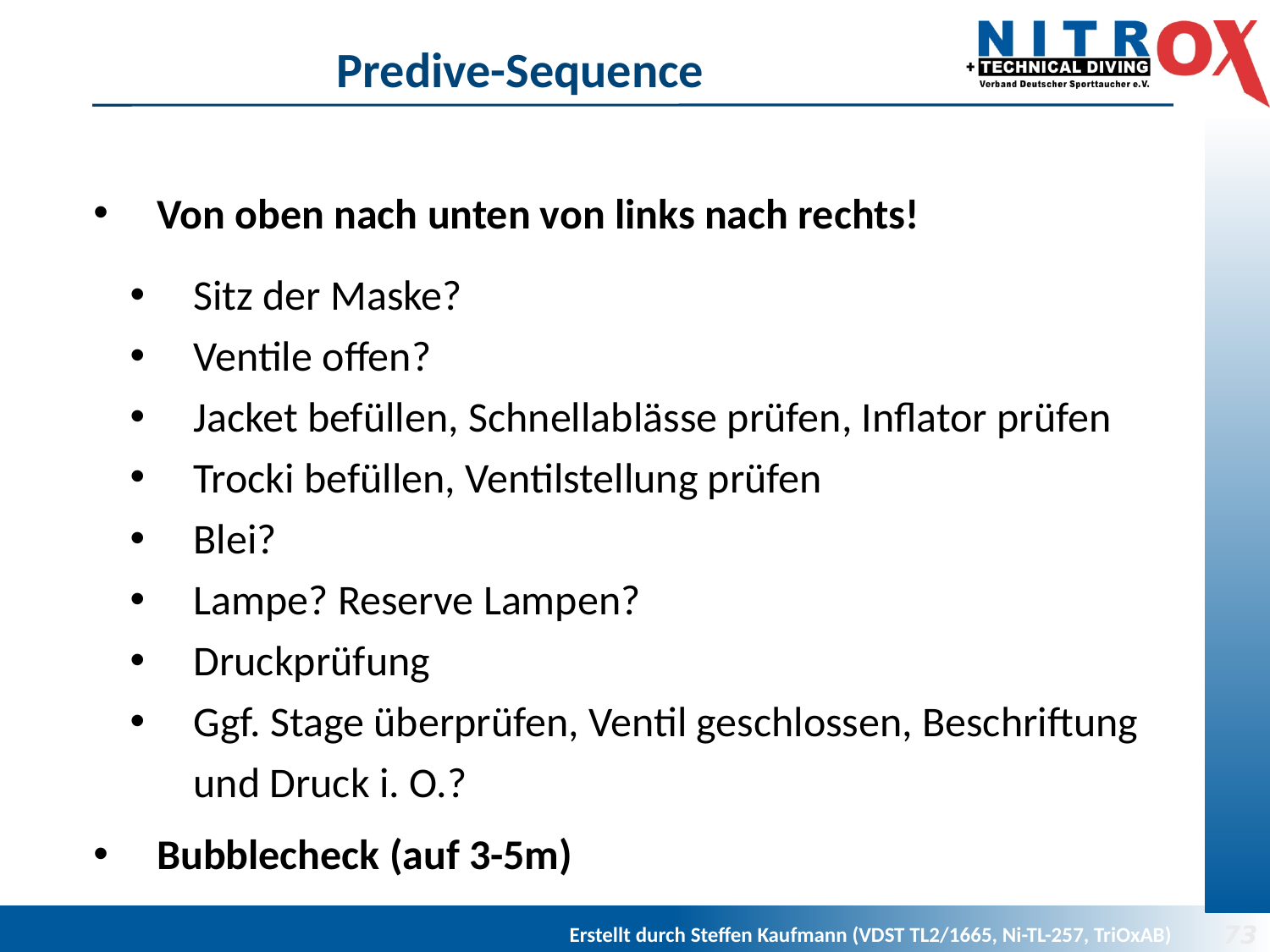

# Predive-Sequence
Von oben nach unten von links nach rechts!
Sitz der Maske?
Ventile offen?
Jacket befüllen, Schnellablässe prüfen, Inflator prüfen
Trocki befüllen, Ventilstellung prüfen
Blei?
Lampe? Reserve Lampen?
Druckprüfung
Ggf. Stage überprüfen, Ventil geschlossen, Beschriftung und Druck i. O.?
Bubblecheck (auf 3-5m)